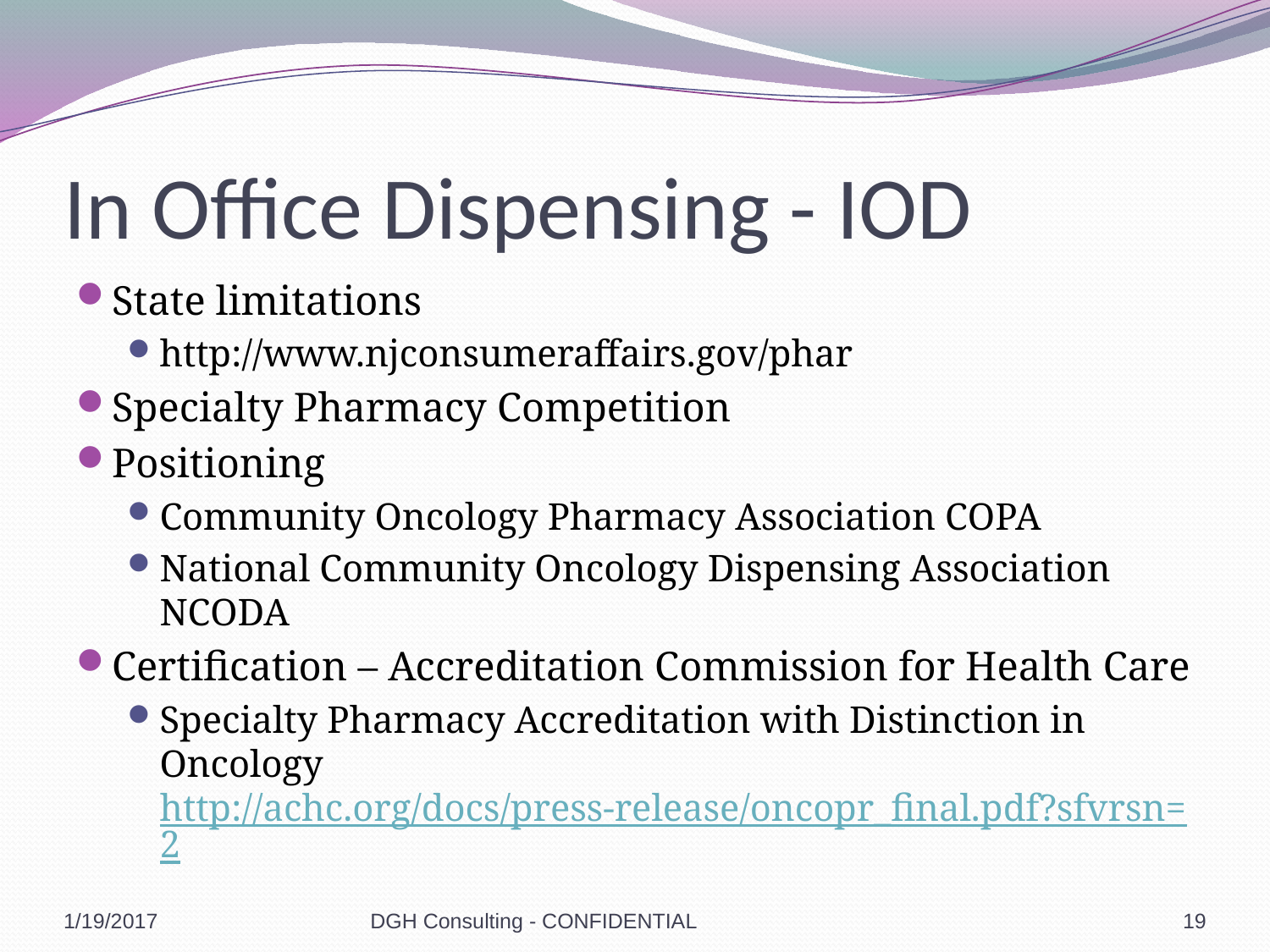

# In Office Dispensing - IOD
State limitations
http://www.njconsumeraffairs.gov/phar
Specialty Pharmacy Competition
Positioning
Community Oncology Pharmacy Association COPA
National Community Oncology Dispensing Association NCODA
Certification – Accreditation Commission for Health Care
Specialty Pharmacy Accreditation with Distinction in Oncology http://achc.org/docs/press-release/oncopr_final.pdf?sfvrsn=2

1/19/2017
DGH Consulting - CONFIDENTIAL
19